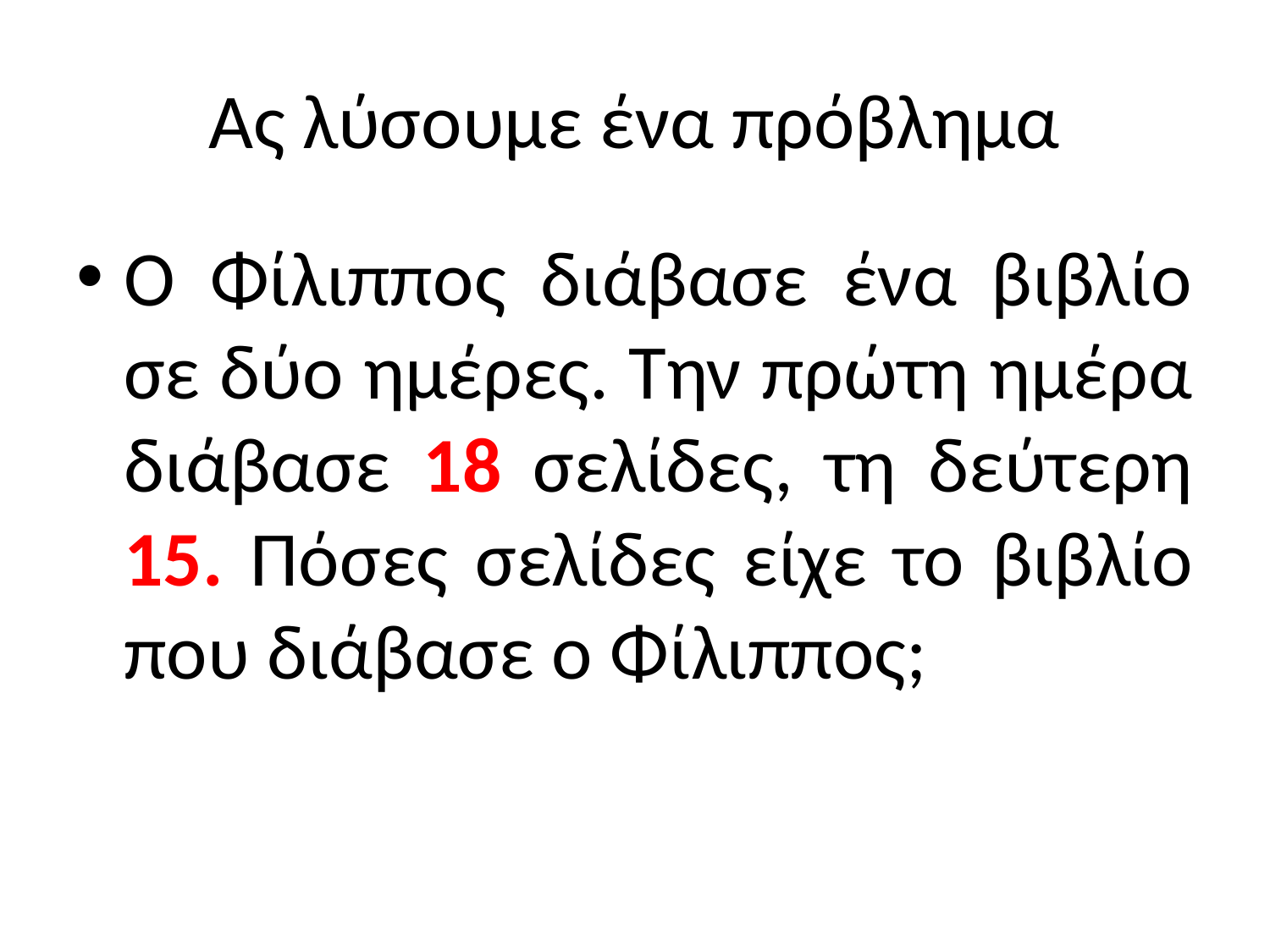

# Ας λύσουμε ένα πρόβλημα
Ο Φίλιππος διάβασε ένα βιβλίο σε δύο ημέρες. Την πρώτη ημέρα διάβασε 18 σελίδες, τη δεύτερη 15. Πόσες σελίδες είχε το βιβλίο που διάβασε ο Φίλιππος;